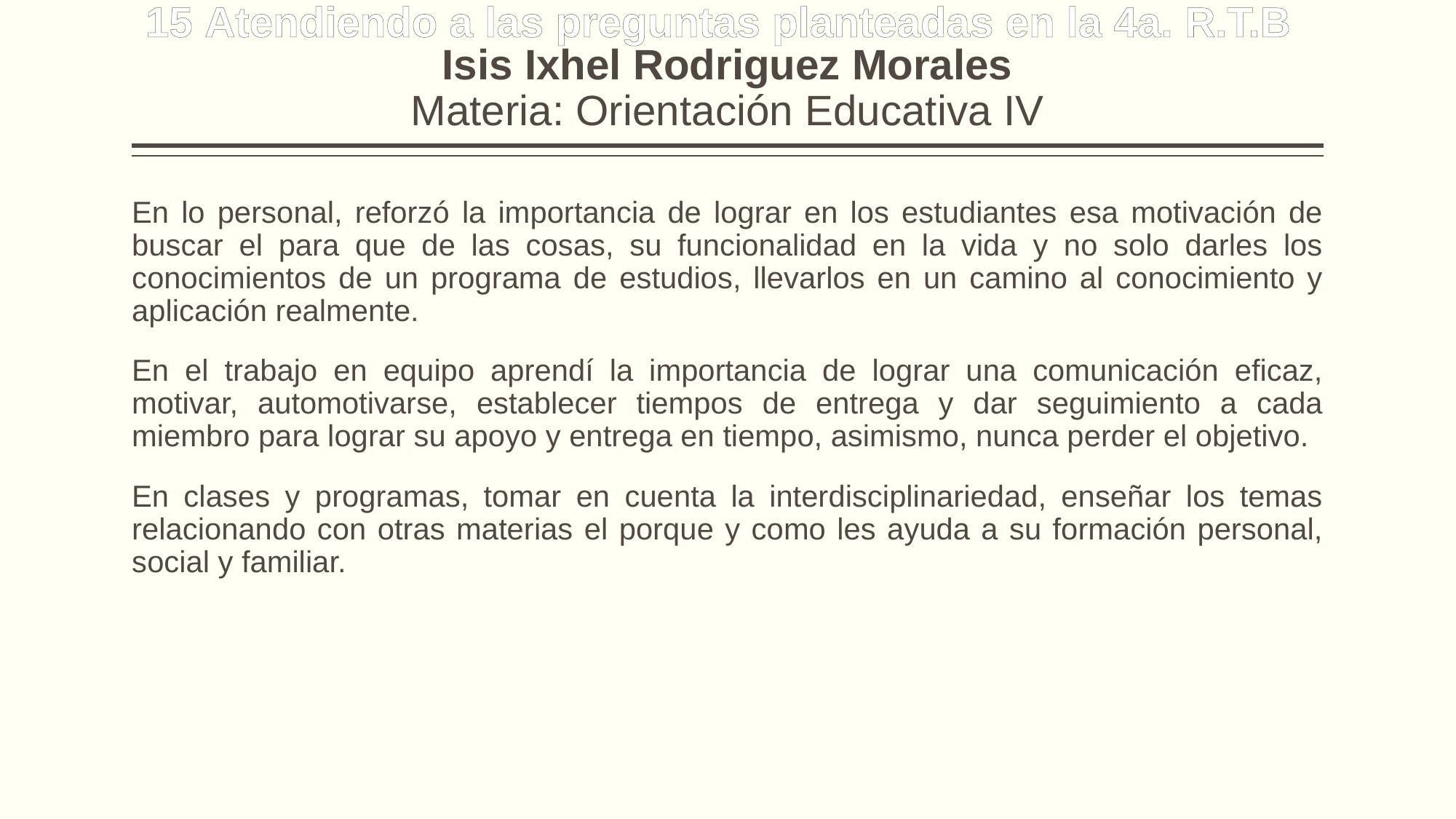

15 Atendiendo a las preguntas planteadas en la 4a. R.T.B
# Isis Ixhel Rodriguez Morales Materia: Orientación Educativa IV
En lo personal, reforzó la importancia de lograr en los estudiantes esa motivación de buscar el para que de las cosas, su funcionalidad en la vida y no solo darles los conocimientos de un programa de estudios, llevarlos en un camino al conocimiento y aplicación realmente.
En el trabajo en equipo aprendí la importancia de lograr una comunicación eficaz, motivar, automotivarse, establecer tiempos de entrega y dar seguimiento a cada miembro para lograr su apoyo y entrega en tiempo, asimismo, nunca perder el objetivo.
En clases y programas, tomar en cuenta la interdisciplinariedad, enseñar los temas relacionando con otras materias el porque y como les ayuda a su formación personal, social y familiar.